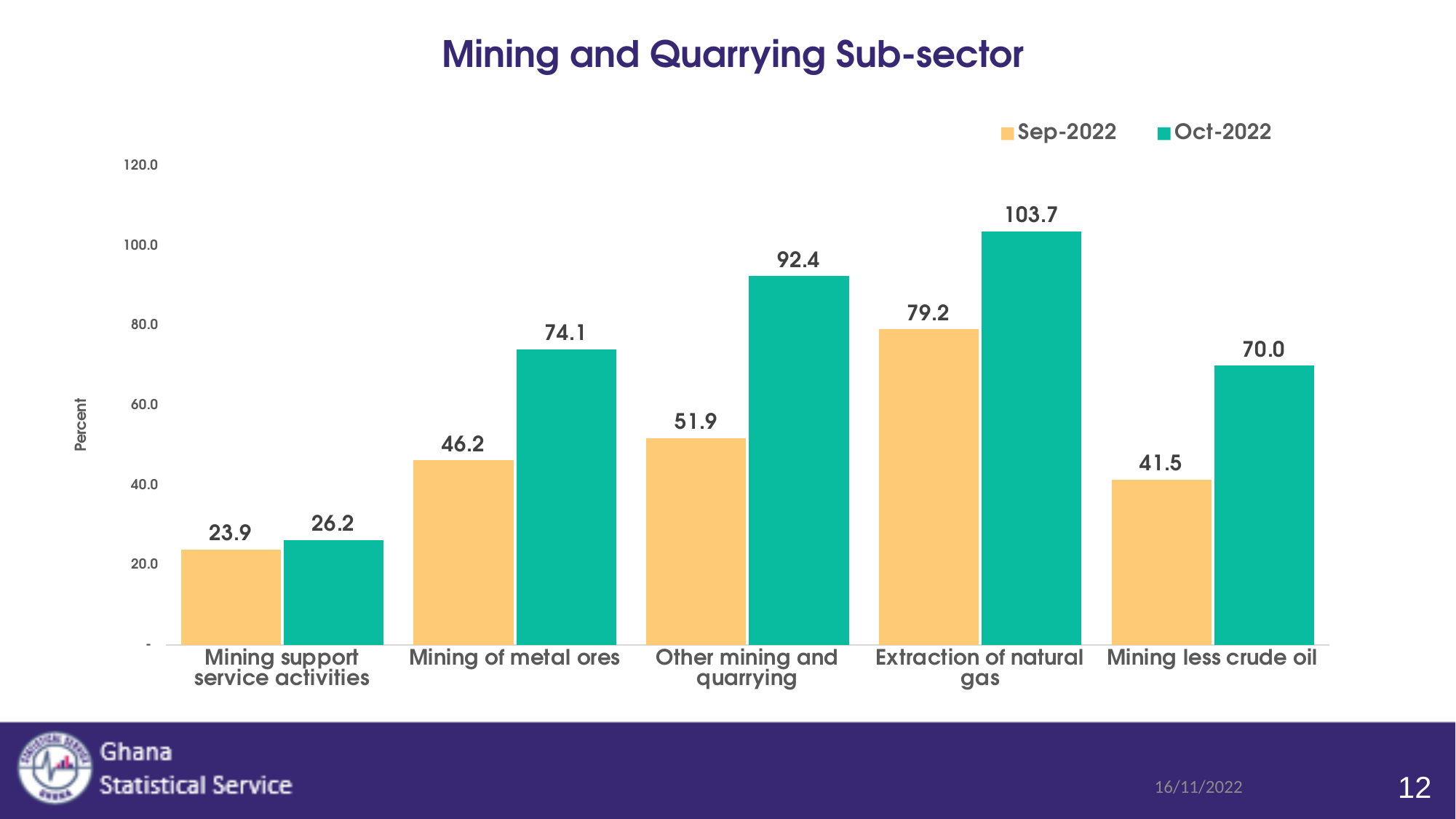

# Mining and Quarrying Sub-sector

### Chart

| Category | Sep-2022 | Oct-2022 |
|---|---|---|
| Mining support service activities | 23.8627520479257 | 26.2473804924336 |
| Mining of metal ores | 46.2390449756285 | 74.1495688823891 |
| Other mining and quarrying | 51.8562283444427 | 92.4357205007954 |
| Extraction of natural gas | 79.1553770360794 | 103.662522344853 |
| Mining less crude oil | 41.45 | 69.97 |
16/11/2022
12